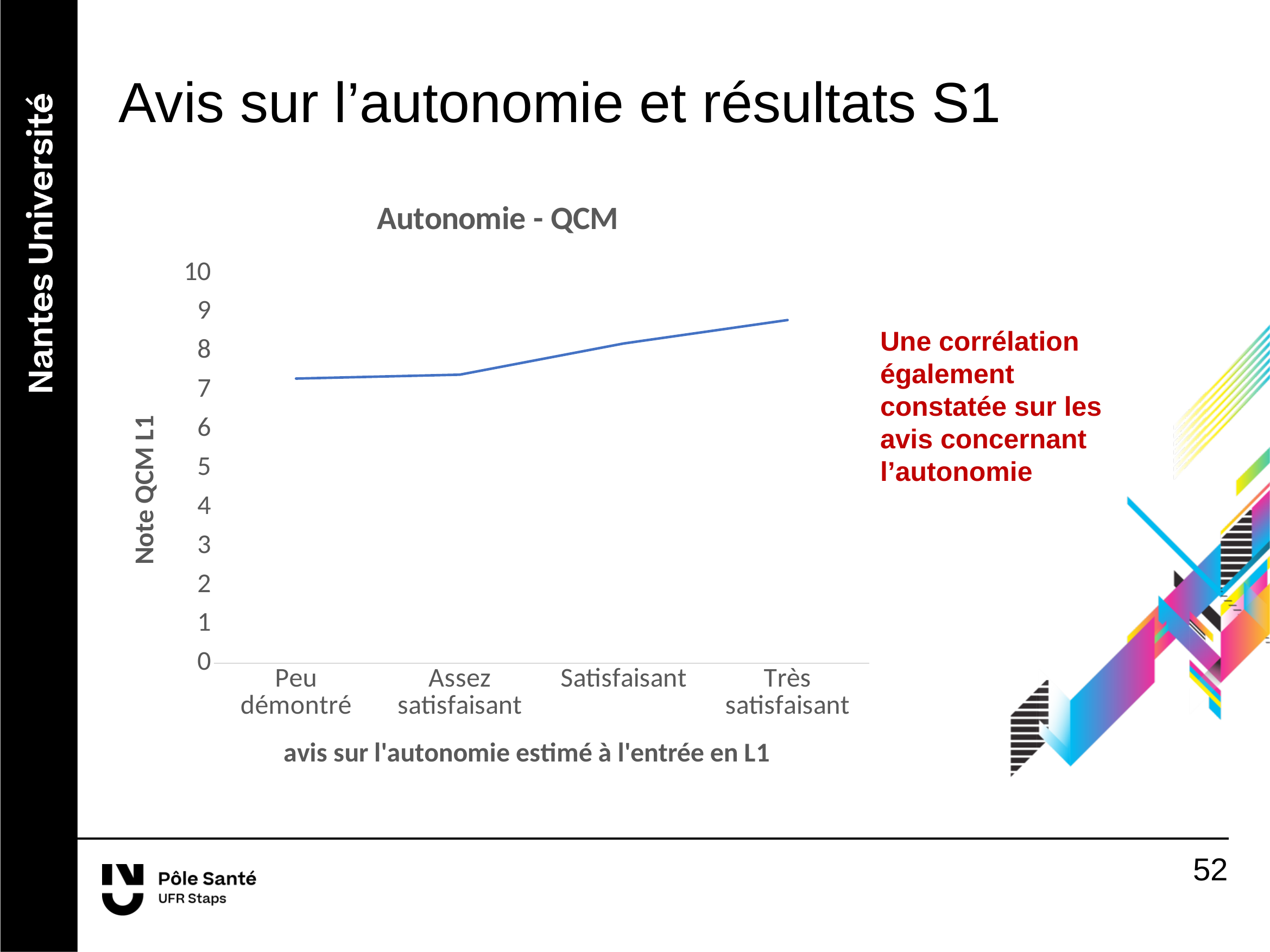

Avis sur l’autonomie et résultats S1

### Chart

| Category |
|---|

### Chart: Autonomie - QCM

| Category |  |
|---|---|
| Peu démontré | 7.3 |
| Assez satisfaisant | 7.4 |
| Satisfaisant | 8.2 |
| Très satisfaisant | 8.8 |
Une corrélation également constatée sur les avis concernant l’autonomie

52